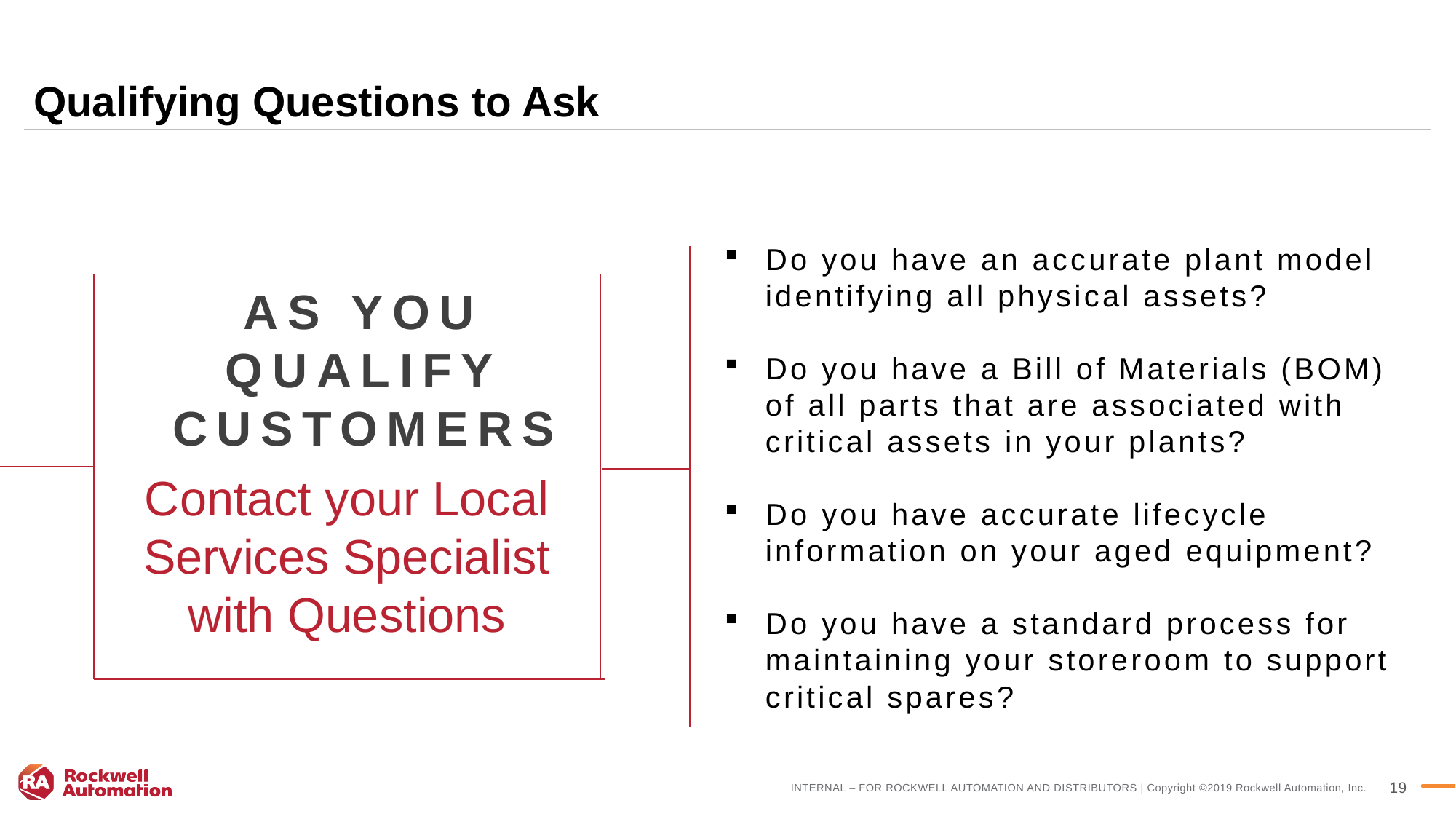

# Qualifying Questions to Ask
Do you have an accurate plant model identifying all physical assets?
Do you have a Bill of Materials (BOM) of all parts that are associated with critical assets in your plants?
Do you have accurate lifecycle information on your aged equipment?
Do you have a standard process for maintaining your storeroom to support critical spares?

AS YOU QUALIFY CUSTOMERS
Contact your Local Services Specialist with Questions